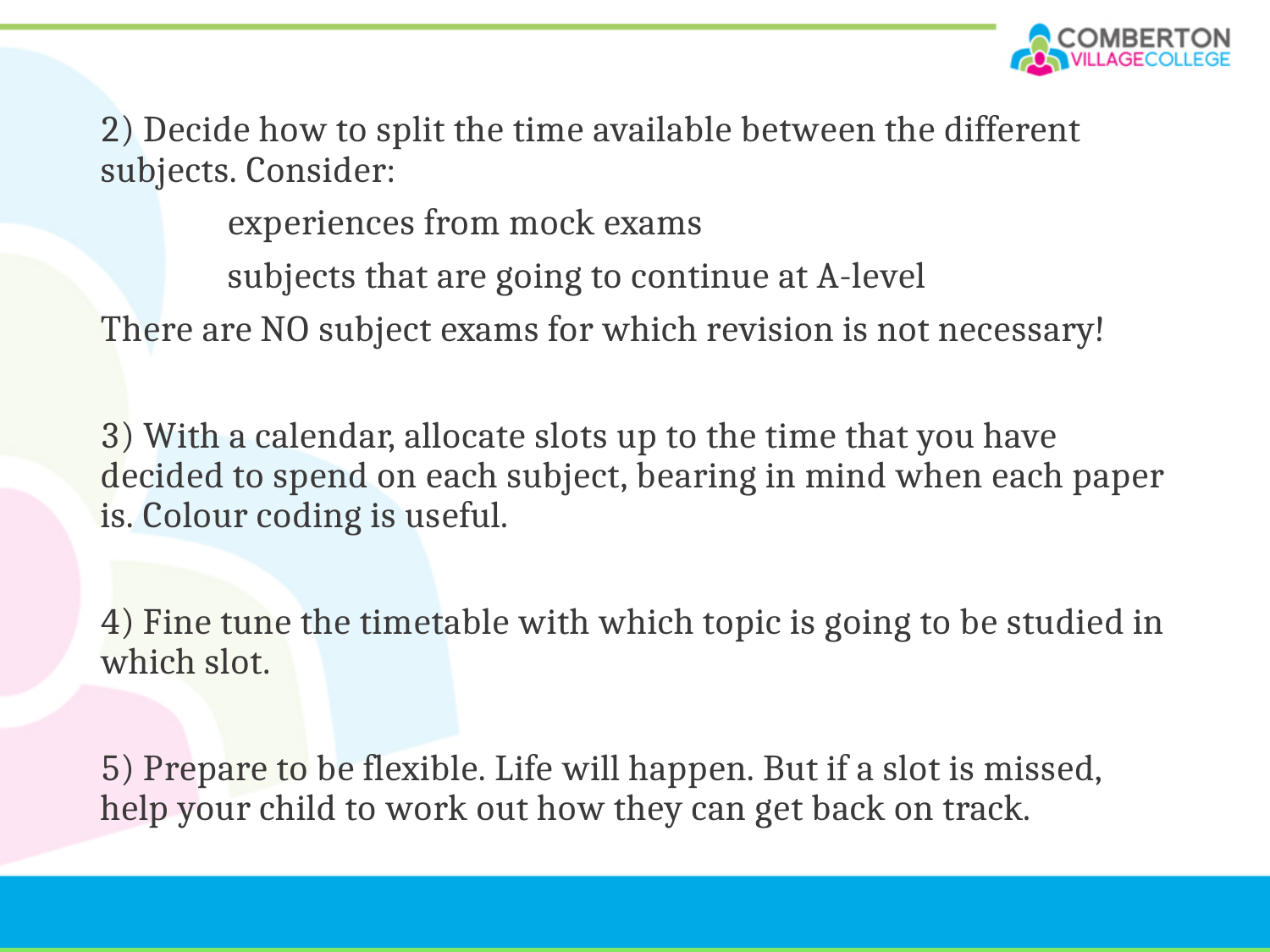

2) Decide how to split the time available between the different       subjects. Consider:
	experiences from mock exams
	subjects that are going to continue at A-level
There are NO subject exams for which revision is not necessary!

3) With a calendar, allocate slots up to the time that you have decided to spend on each subject, bearing in mind when each paper is. Colour coding is useful.

4) Fine tune the timetable with which topic is going to be studied in which slot.

5) Prepare to be flexible. Life will happen. But if a slot is missed, help your child to work out how they can get back on track.